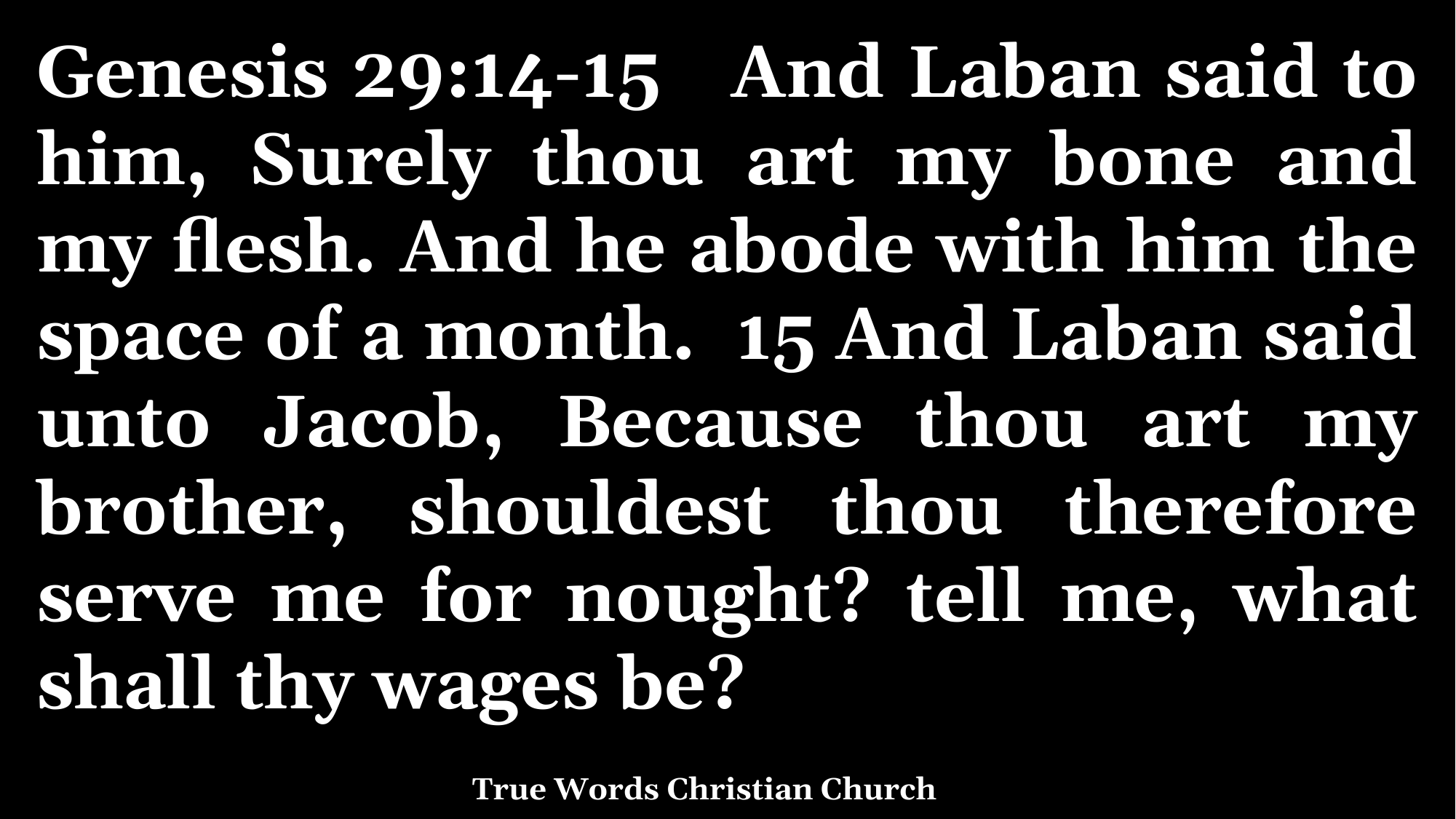

Genesis 29:14-15   And Laban said to him, Surely thou art my bone and my flesh. And he abode with him the space of a month.  15 And Laban said unto Jacob, Because thou art my brother, shouldest thou therefore serve me for nought? tell me, what shall thy wages be?
True Words Christian Church